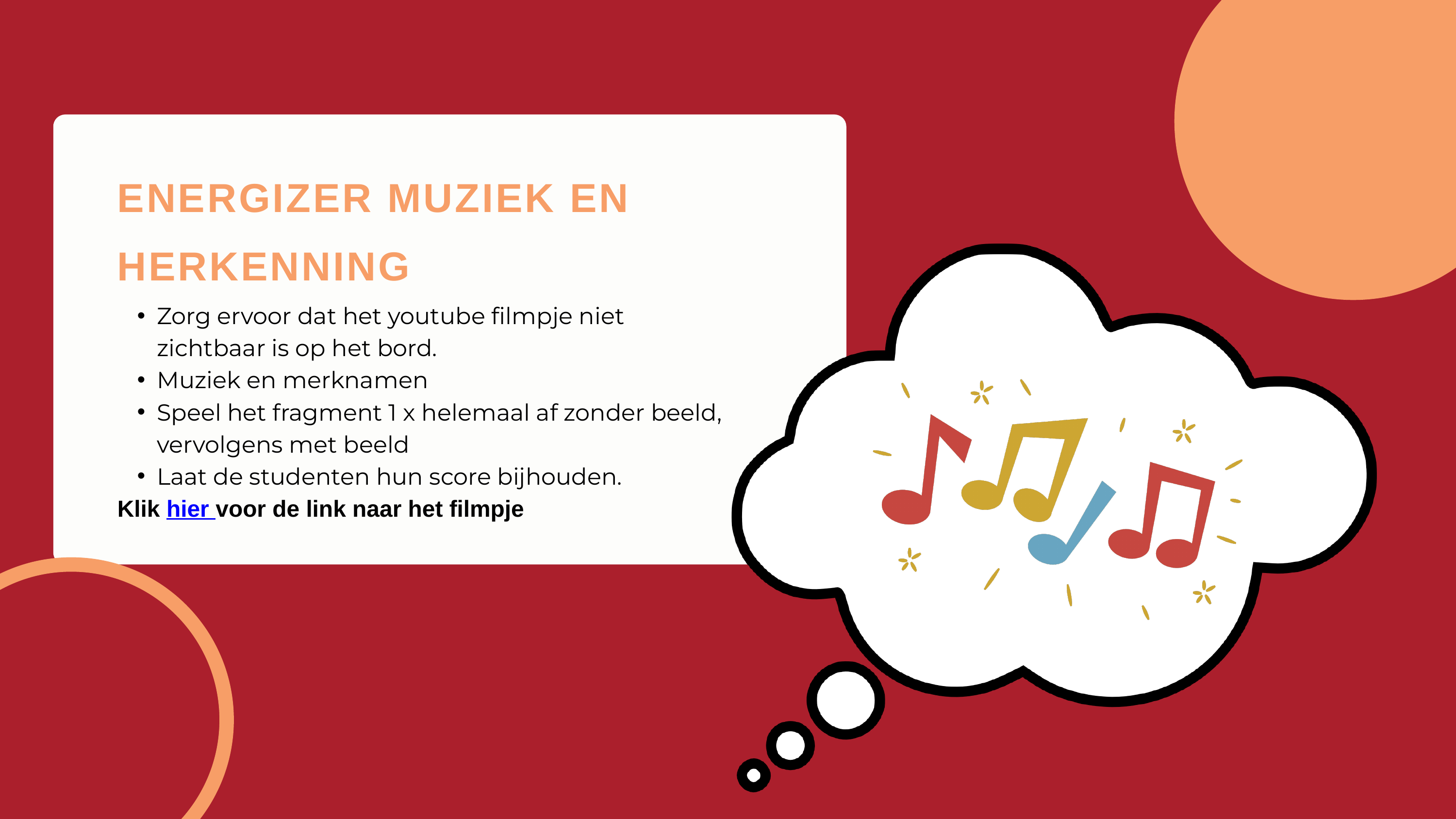

ENERGIZER MUZIEK EN HERKENNING

Zorg ervoor dat het youtube filmpje niet zichtbaar is op het bord.
Muziek en merknamen
Speel het fragment 1 x helemaal af zonder beeld, vervolgens met beeld
Laat de studenten hun score bijhouden.
Klik hier voor de link naar het filmpje